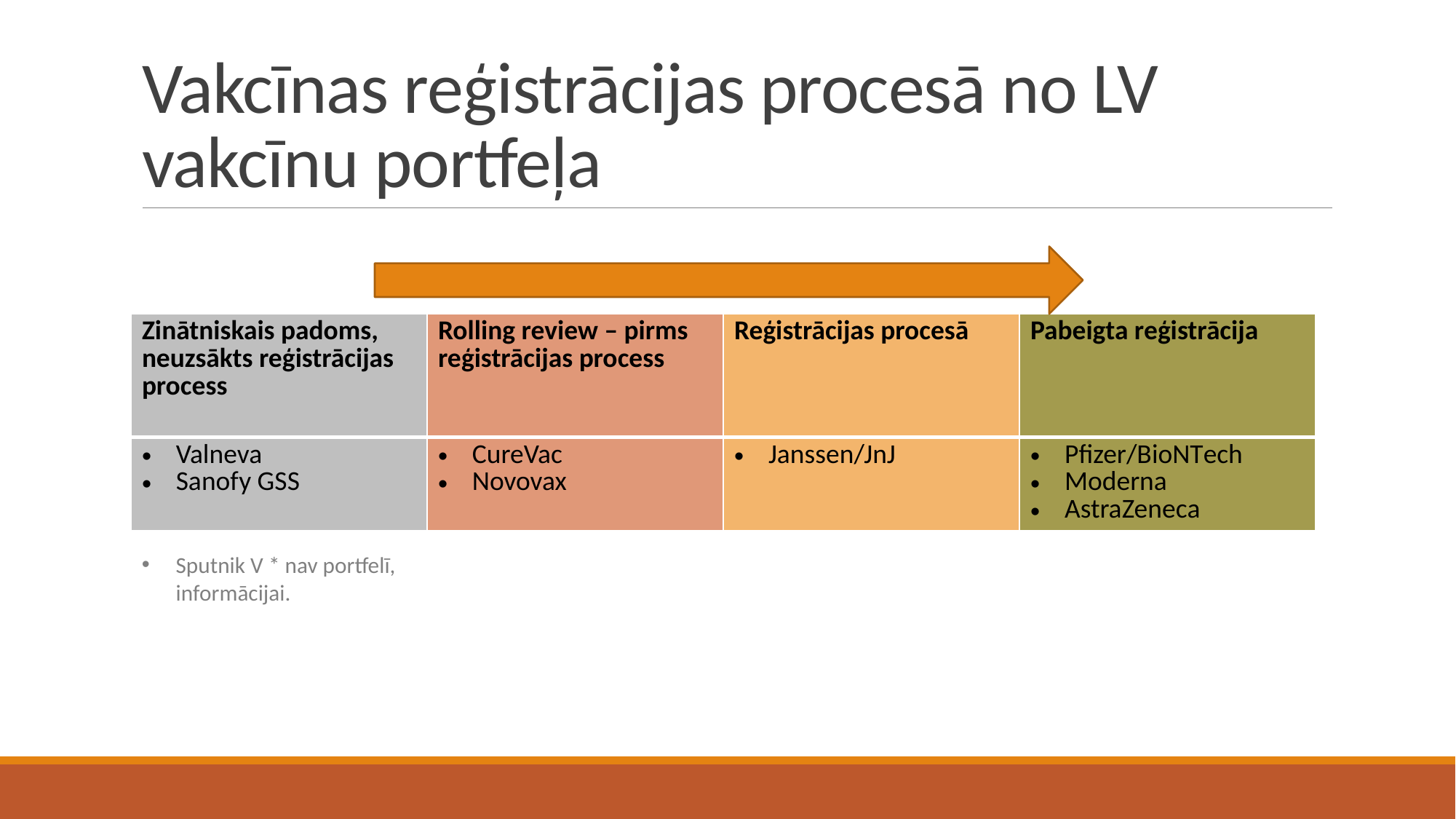

# Vakcīnas reģistrācijas procesā no LV vakcīnu portfeļa

| Zinātniskais padoms, neuzsākts reģistrācijas process | Rolling review – pirms reģistrācijas process | Reģistrācijas procesā | Pabeigta reģistrācija |
| --- | --- | --- | --- |
| Valneva Sanofy GSS | CureVac Novovax | Janssen/JnJ | Pfizer/BioNTech Moderna AstraZeneca |
Sputnik V * nav portfelī, informācijai.